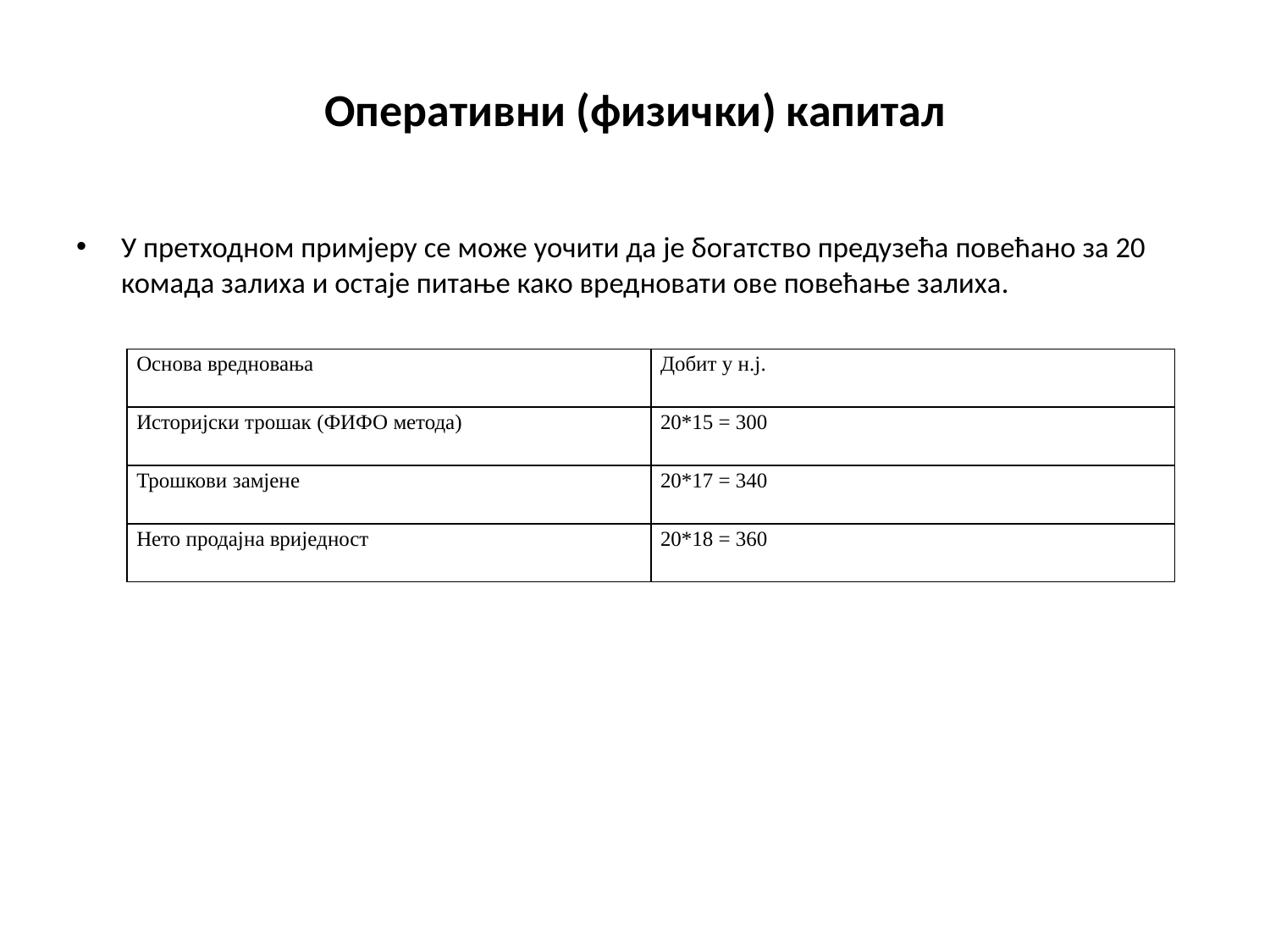

# Оперативни (физички) капитал
У претходном примјеру се може уочити да је богатство предузећа повећано за 20 комада залиха и остаје питање како вредновати ове повећање залиха.

| Основа вредновања | Добит у н.ј. |
| --- | --- |
| Историјски трошак (ФИФО метода) | 20\*15 = 300 |
| Трошкови замјене | 20\*17 = 340 |
| Нето продајна вриједност | 20\*18 = 360 |